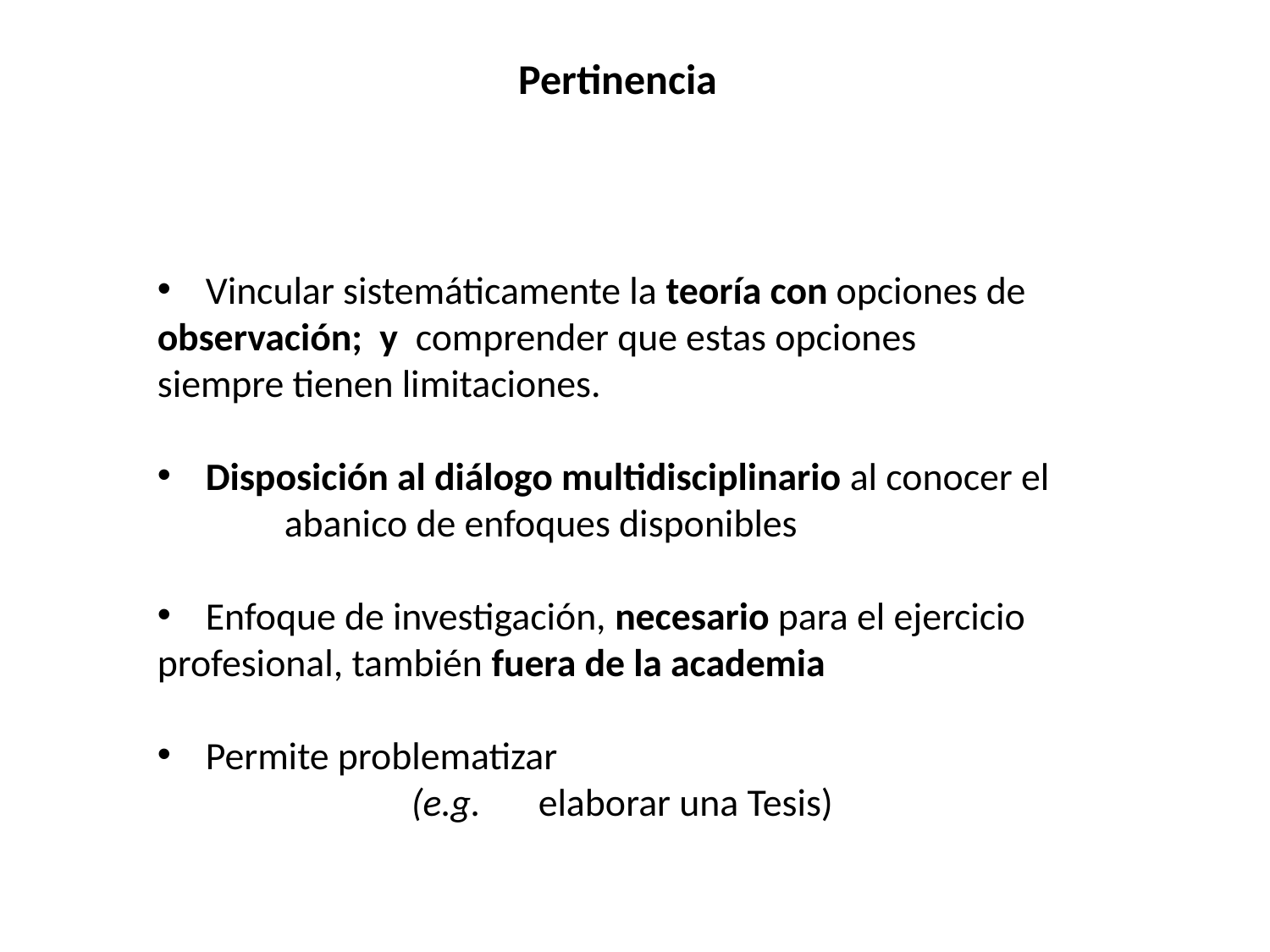

Pertinencia
    Vincular sistemáticamente la teoría con opciones de 	observación;  y  comprender que estas opciones 	siempre tienen limitaciones.

    Disposición al diálogo multidisciplinario al conocer el 	abanico de enfoques disponibles

    Enfoque de investigación, necesario para el ejercicio 	profesional, también fuera de la academia

    Permite problematizar
		(e.g. 	elaborar una Tesis)